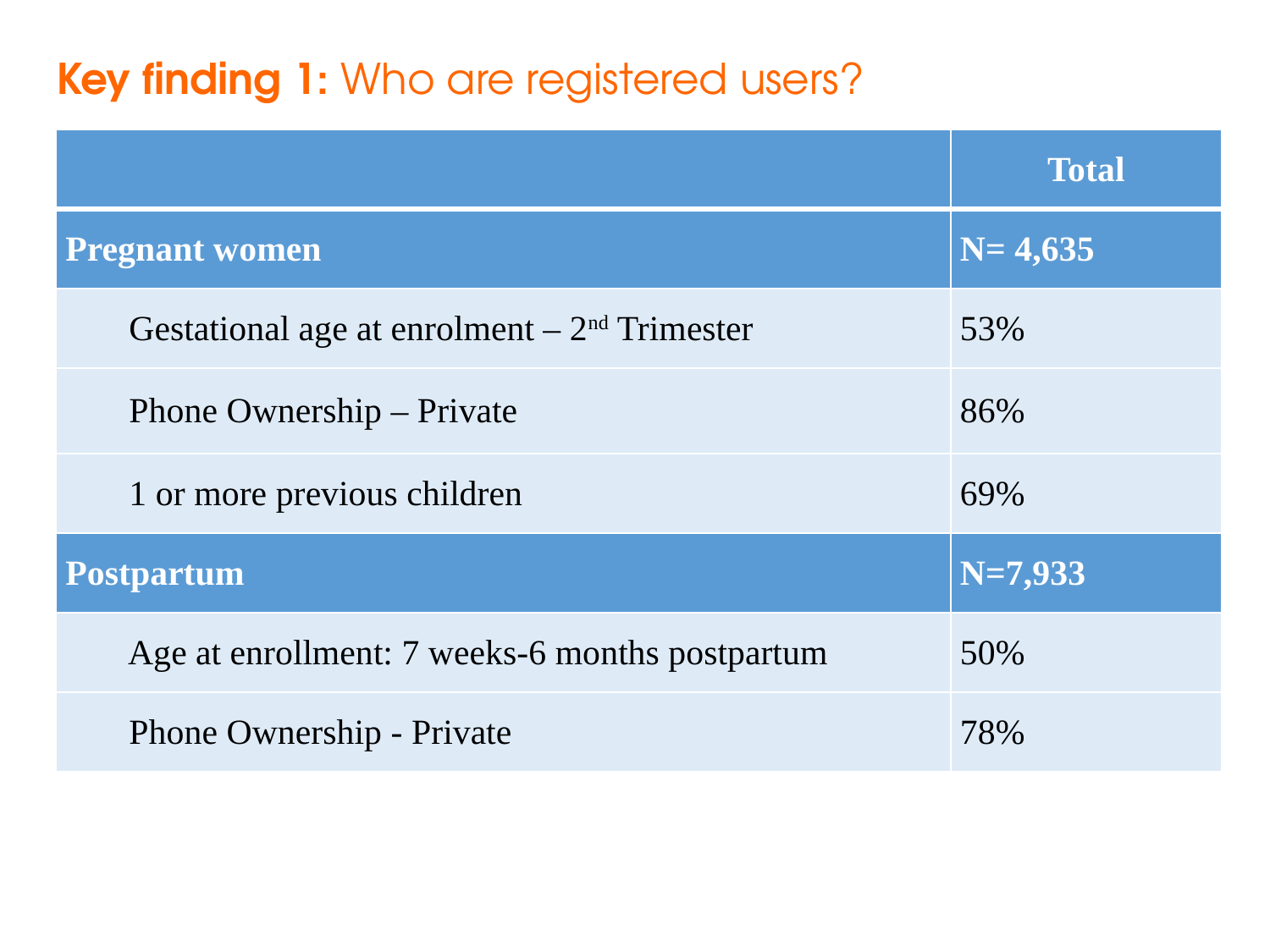

# Key finding 1: Who are registered users?
|  | Total |
| --- | --- |
| Pregnant women | N= 4,635 |
| Gestational age at enrolment – 2nd Trimester | 53% |
| Phone Ownership – Private | 86% |
| 1 or more previous children | 69% |
| Postpartum | N=7,933 |
| Age at enrollment: 7 weeks-6 months postpartum | 50% |
| Phone Ownership - Private | 78% |